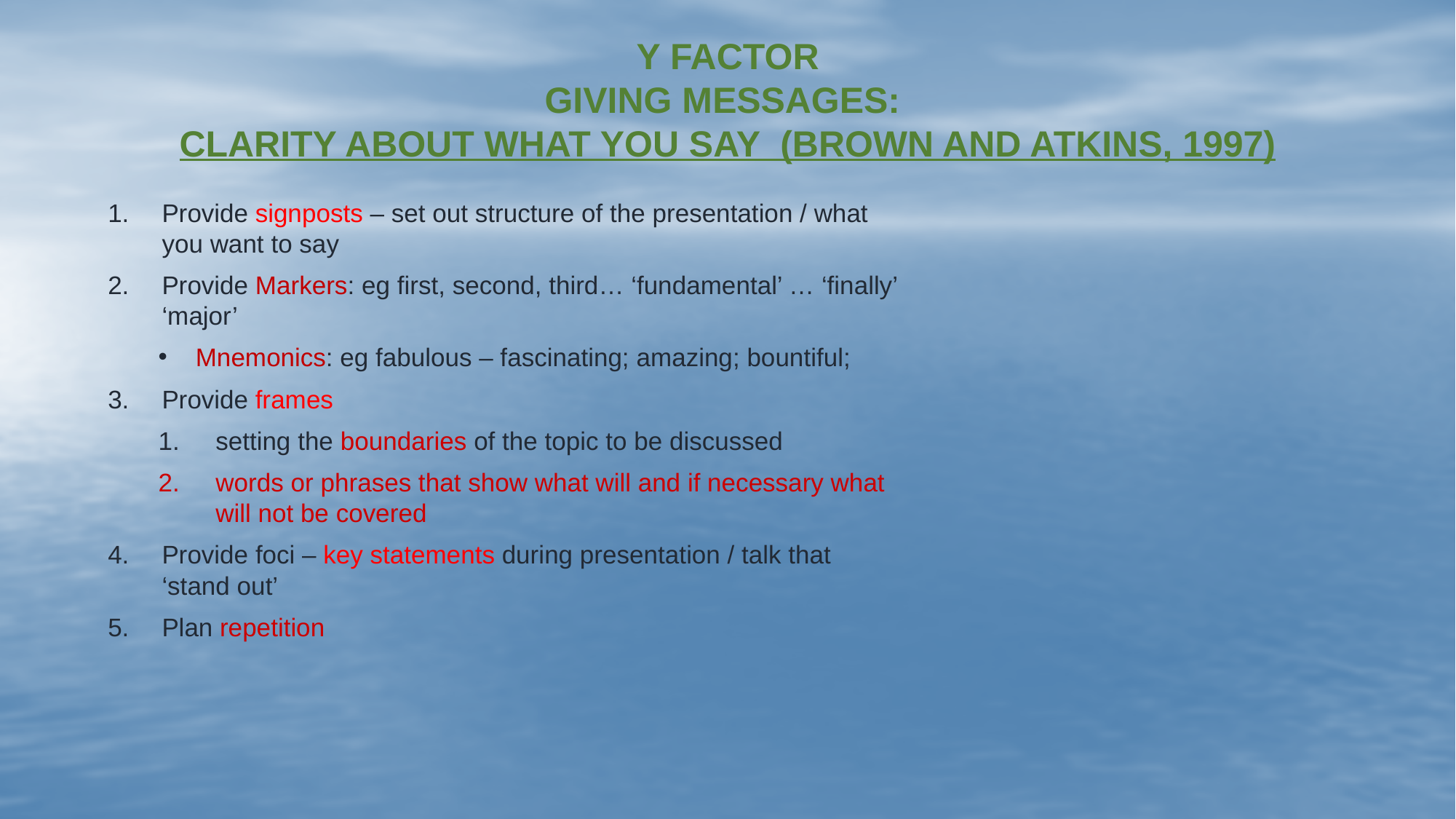

# Y FACTOR GIVING MESSAGES: CLARITY ABOUT WHAT YOU SAY  (BROWN AND ATKINS, 1997)
Provide signposts – set out structure of the presentation / what you want to say
Provide Markers: eg first, second, third… ‘fundamental’ … ‘finally’ ‘major’
Mnemonics: eg fabulous – fascinating; amazing; bountiful;
Provide frames
setting the boundaries of the topic to be discussed
words or phrases that show what will and if necessary what will not be covered
Provide foci – key statements during presentation / talk that ‘stand out’
Plan repetition